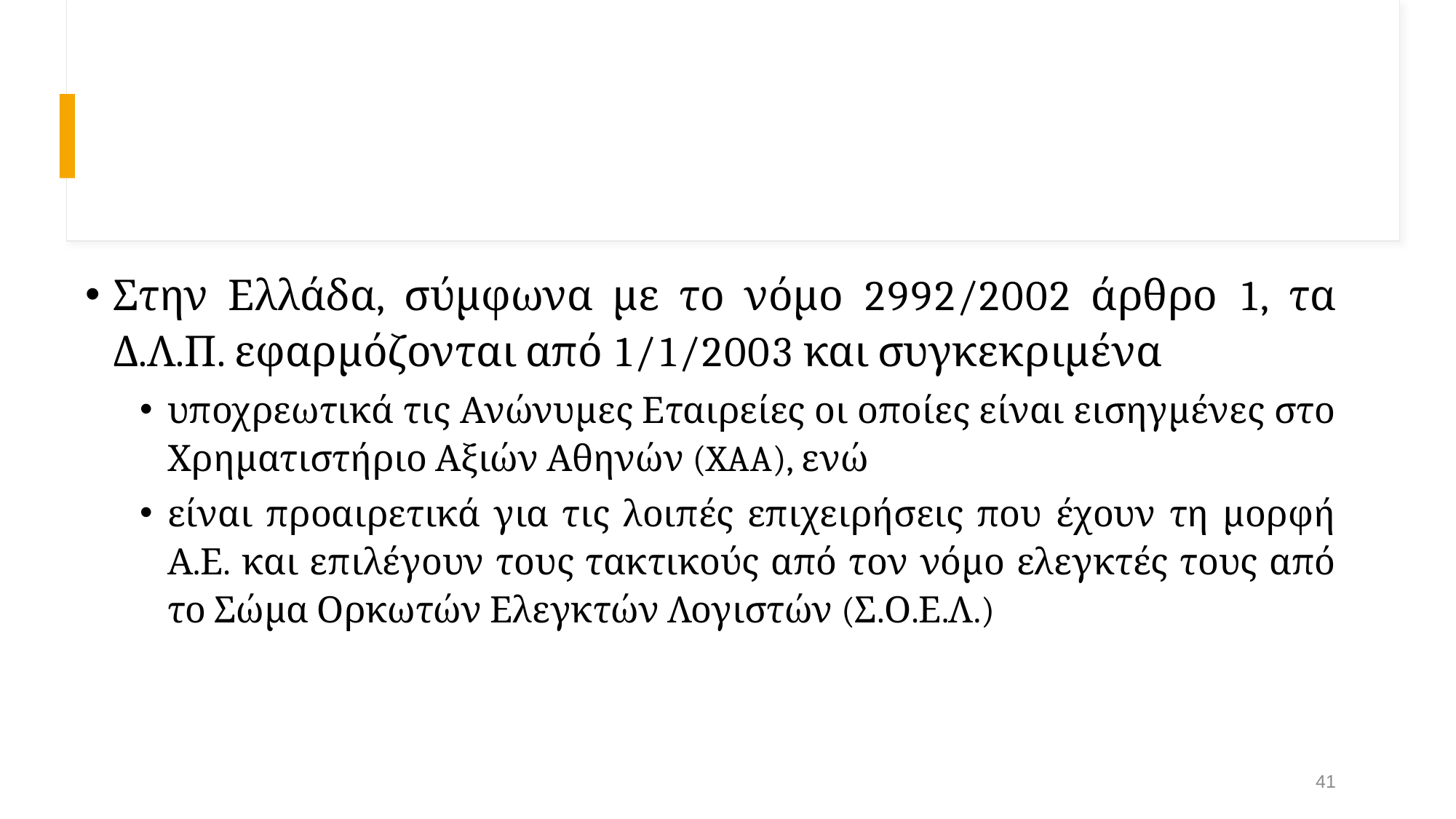

#
Στην Ελλάδα, σύμφωνα με το νόμο 2992/2002 άρθρο 1, τα Δ.Λ.Π. εφαρμόζονται από 1/1/2003 και συγκεκριμένα
υποχρεωτικά τις Ανώνυμες Εταιρείες οι οποίες είναι εισηγμένες στο Χρηματιστήριο Αξιών Αθηνών (XAA), ενώ
είναι προαιρετικά για τις λοιπές επιχειρήσεις που έχουν τη μορφή Α.Ε. και επιλέγουν τους τακτικούς από τον νόμο ελεγκτές τους από το Σώμα Ορκωτών Ελεγκτών Λογιστών (Σ.Ο.Ε.Λ.)
41